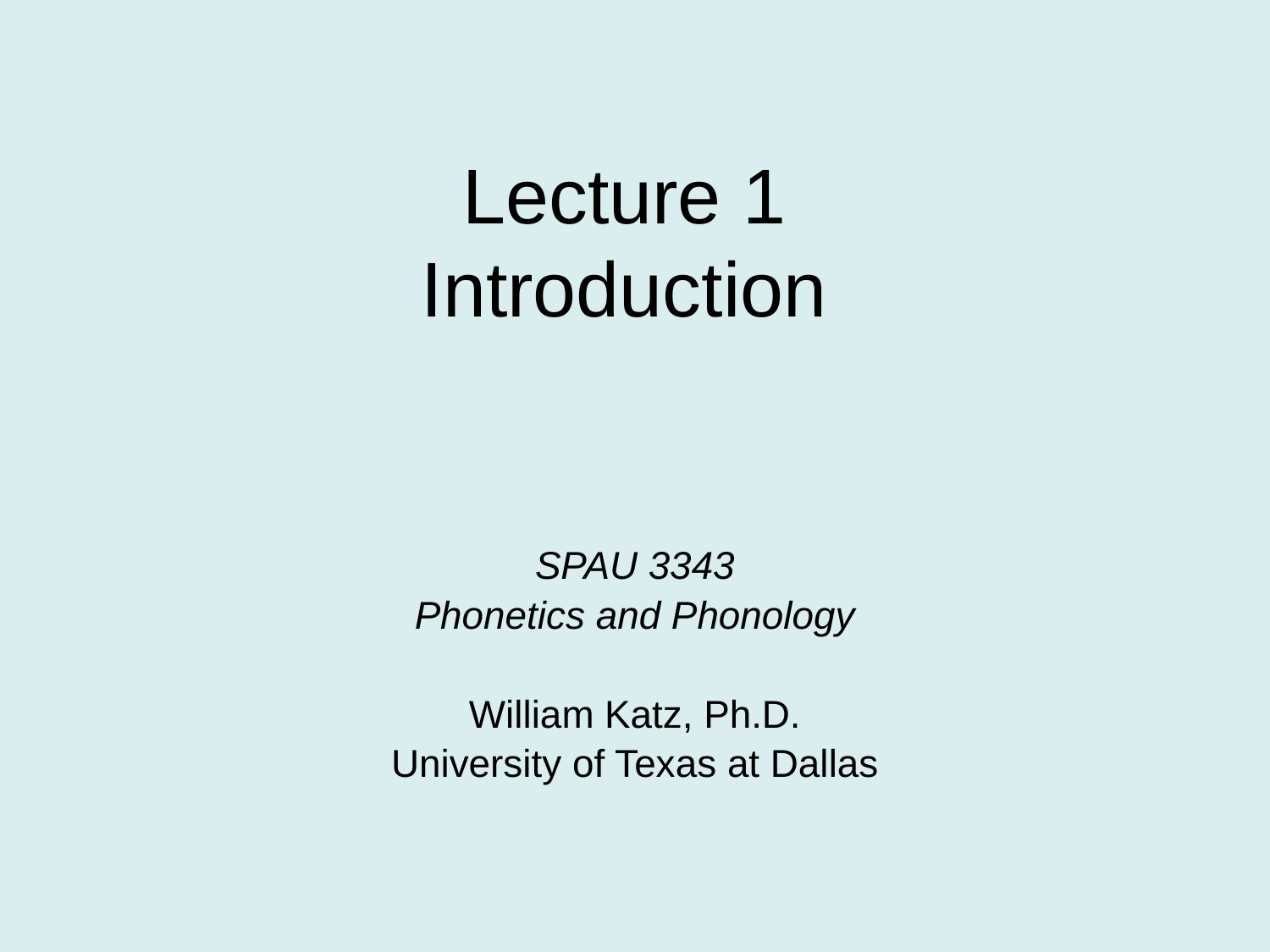

# Lecture 1 Introduction
SPAU 3343
Phonetics and Phonology

William Katz, Ph.D.
University of Texas at Dallas